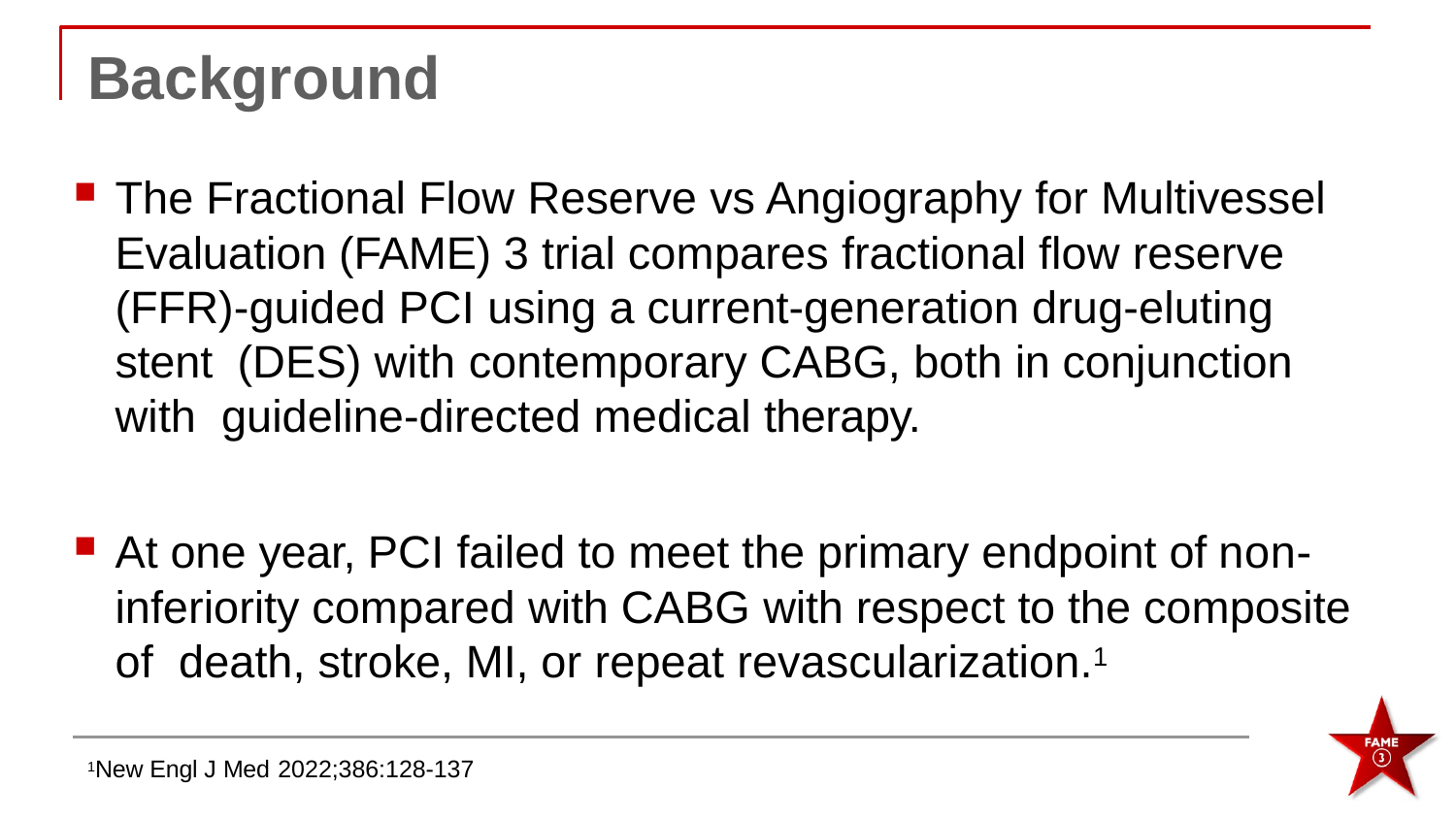

# Background
The Fractional Flow Reserve vs Angiography for Multivessel  Evaluation (FAME) 3 trial compares fractional flow reserve  (FFR)-guided PCI using a current-generation drug-eluting stent  (DES) with contemporary CABG, both in conjunction with  guideline-directed medical therapy.

At one year, PCI failed to meet the primary endpoint of non-  inferiority compared with CABG with respect to the composite of  death, stroke, MI, or repeat revascularization.1
1New Engl J Med 2022;386:128-137